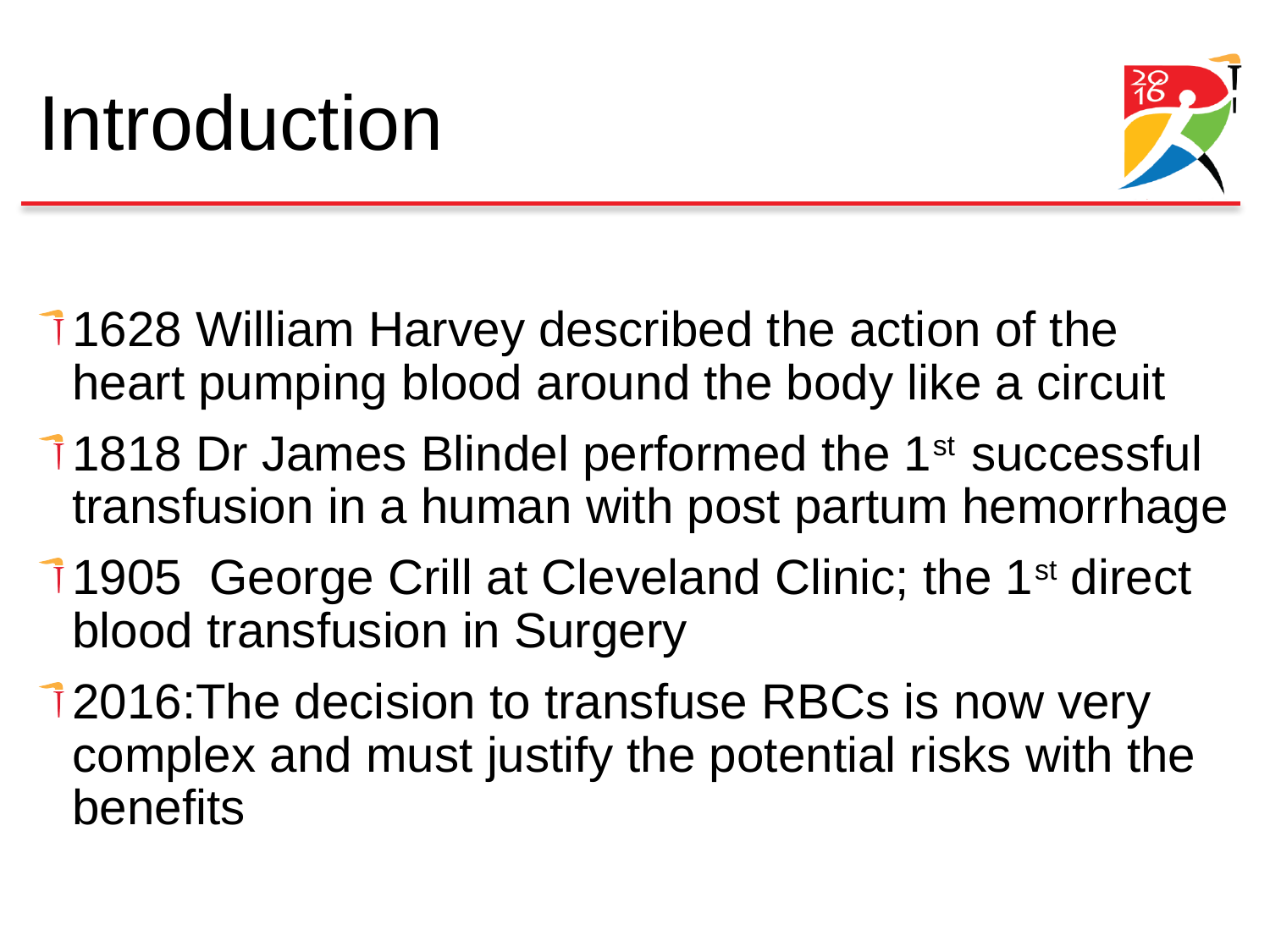

# Introduction

1628 William Harvey described the action of the heart pumping blood around the body like a circuit
1818 Dr James Blindel performed the 1st  successful transfusion in a human with post partum hemorrhage
1905  George Crill at Cleveland Clinic; the 1st direct blood transfusion in Surgery
2016:The decision to transfuse RBCs is now very complex and must justify the potential risks with the benefits